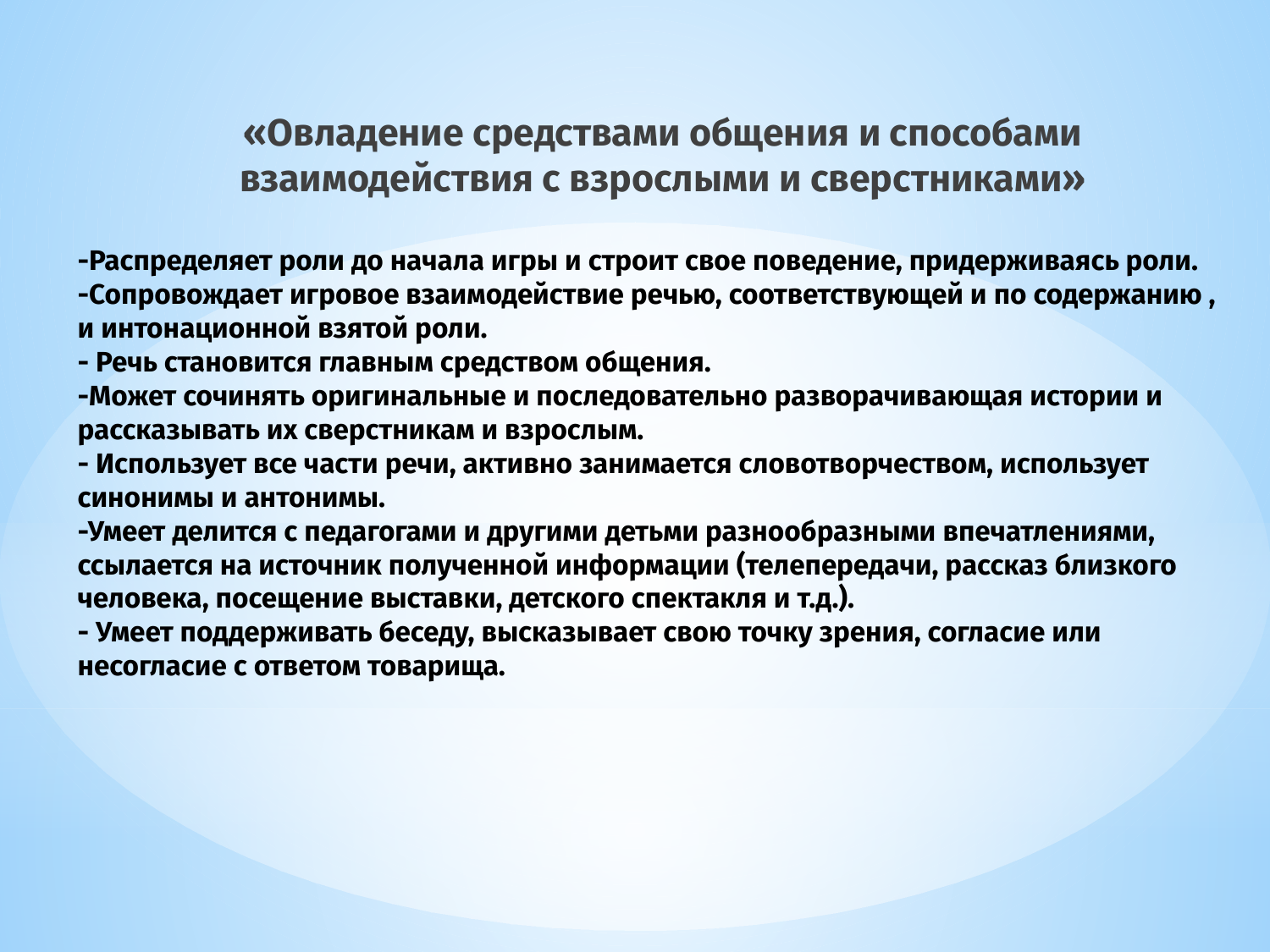

«Овладение средствами общения и способами взаимодействия с взрослыми и сверстниками»
# -Распределяет роли до начала игры и строит свое поведение, придерживаясь роли. -Сопровождает игровое взаимодействие речью, соответствующей и по содержанию , и интонационной взятой роли. - Речь становится главным средством общения. -Может сочинять оригинальные и последовательно разворачивающая истории и рассказывать их сверстникам и взрослым. - Использует все части речи, активно занимается словотворчеством, использует синонимы и антонимы. -Умеет делится с педагогами и другими детьми разнообразными впечатлениями, ссылается на источник полученной информации (телепередачи, рассказ близкого человека, посещение выставки, детского спектакля и т.д.). - Умеет поддерживать беседу, высказывает свою точку зрения, согласие или несогласие с ответом товарища.